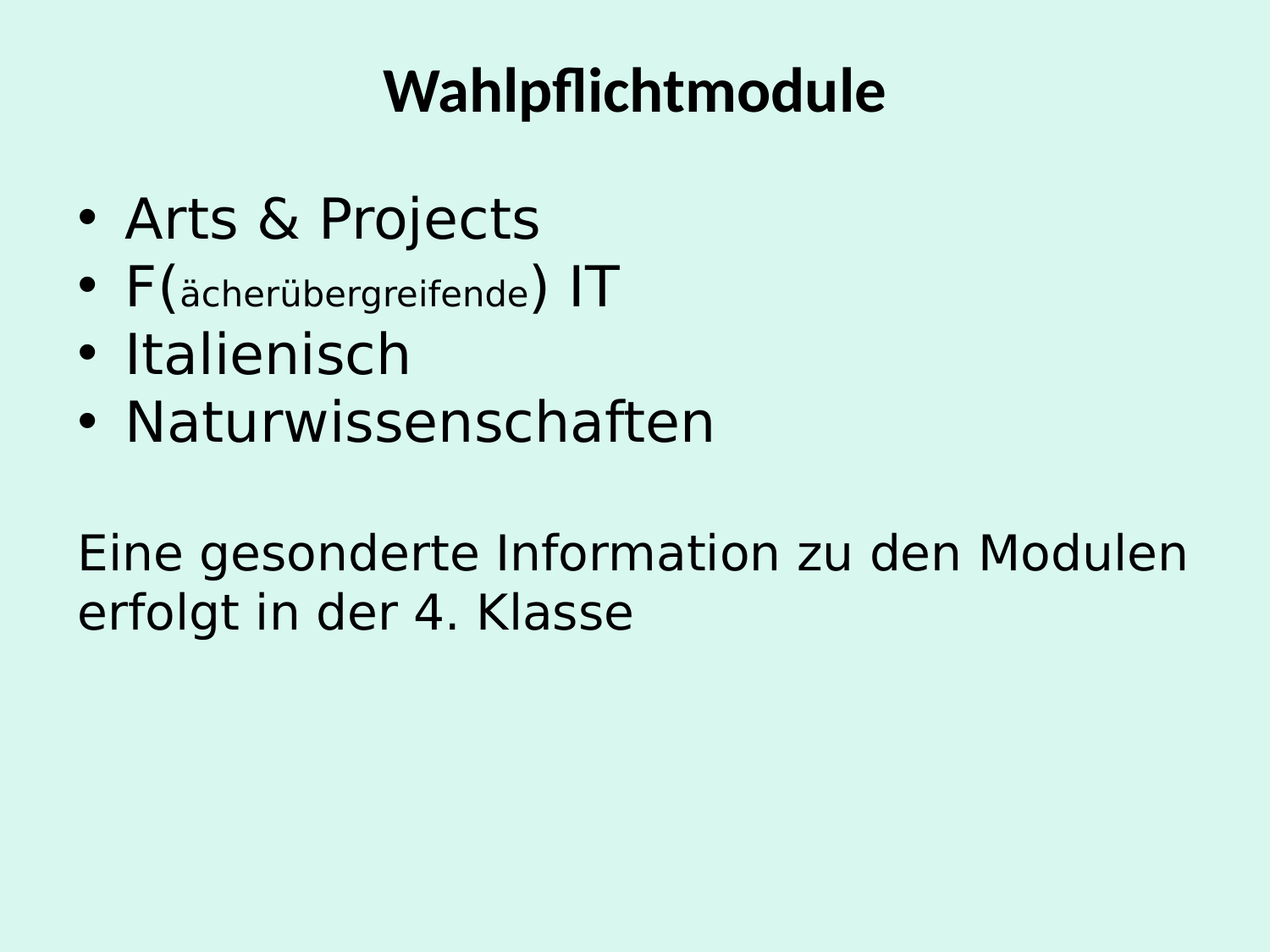

# Wahlpflichtmodule
Arts & Projects
F(ächerübergreifende) IT
Italienisch
Naturwissenschaften

Eine gesonderte Information zu den Modulen erfolgt in der 4. Klasse